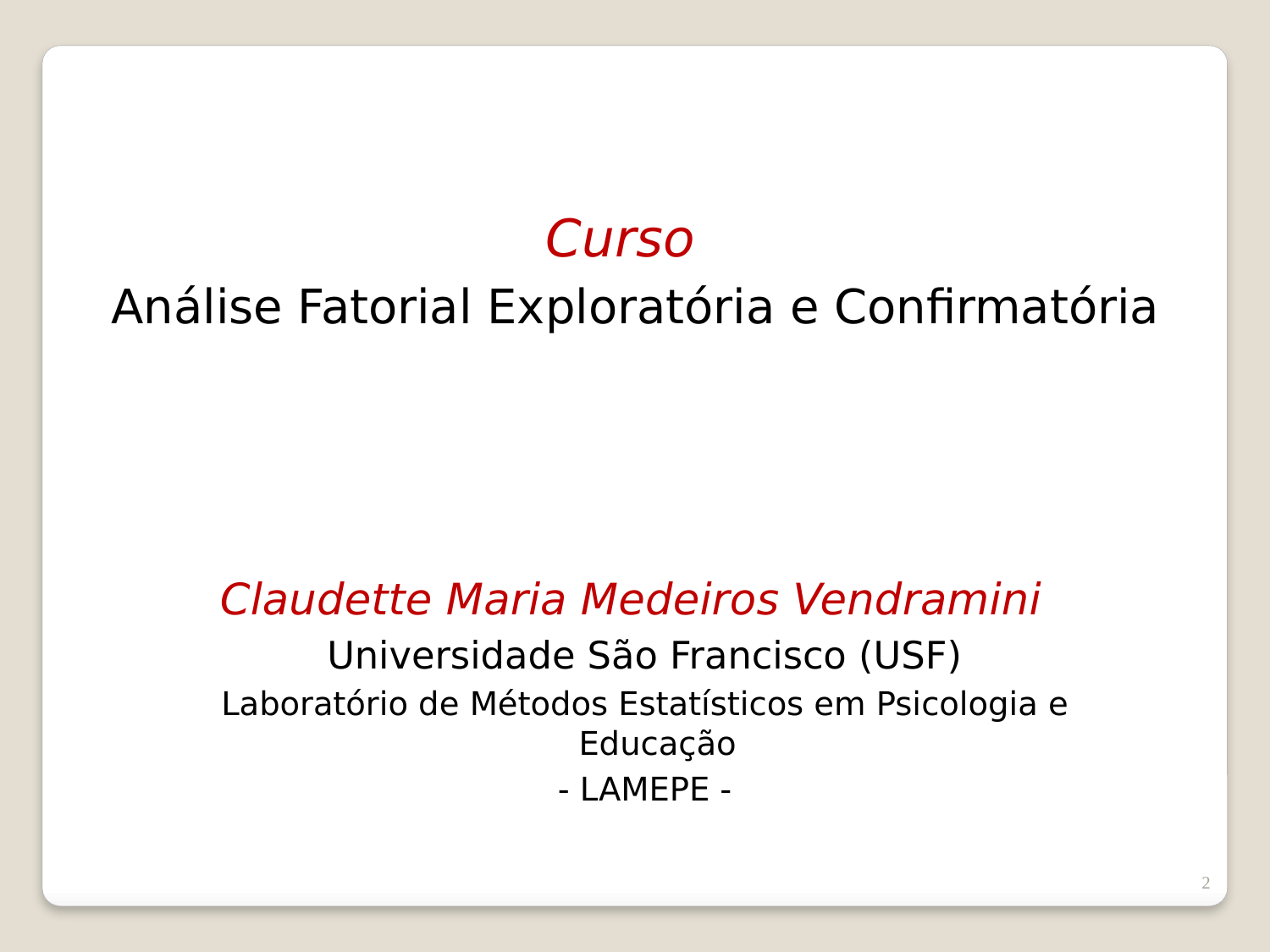

Curso
Análise Fatorial Exploratória e Confirmatória
Claudette Maria Medeiros Vendramini
Universidade São Francisco (USF)
Laboratório de Métodos Estatísticos em Psicologia e Educação
- LAMEPE -

2